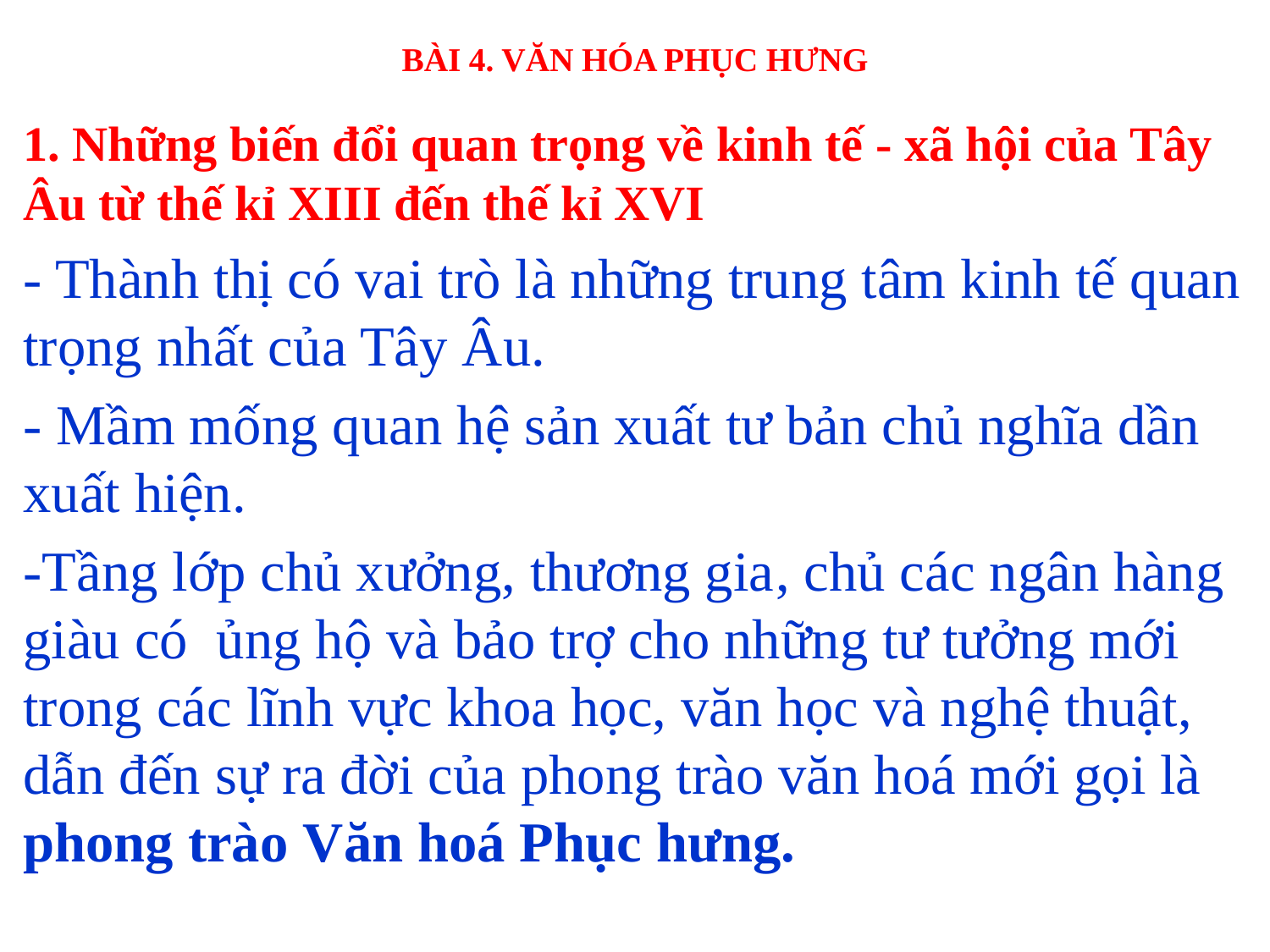

# BÀI 4. VĂN HÓA PHỤC HƯNG
1. Những biến đổi quan trọng về kinh tế - xã hội của Tây Âu từ thế kỉ XIII đến thế kỉ XVI
- Thành thị có vai trò là những trung tâm kinh tế quan trọng nhất của Tây Âu.
- Mầm mống quan hệ sản xuất tư bản chủ nghĩa dần xuất hiện.
-Tầng lớp chủ xưởng, thương gia, chủ các ngân hàng  giàu có  ủng hộ và bảo trợ cho những tư tưởng mới trong các lĩnh vực khoa học, văn học và nghệ thuật,  dẫn đến sự ra đời của phong trào văn hoá mới gọi là phong trào Văn hoá Phục hưng.